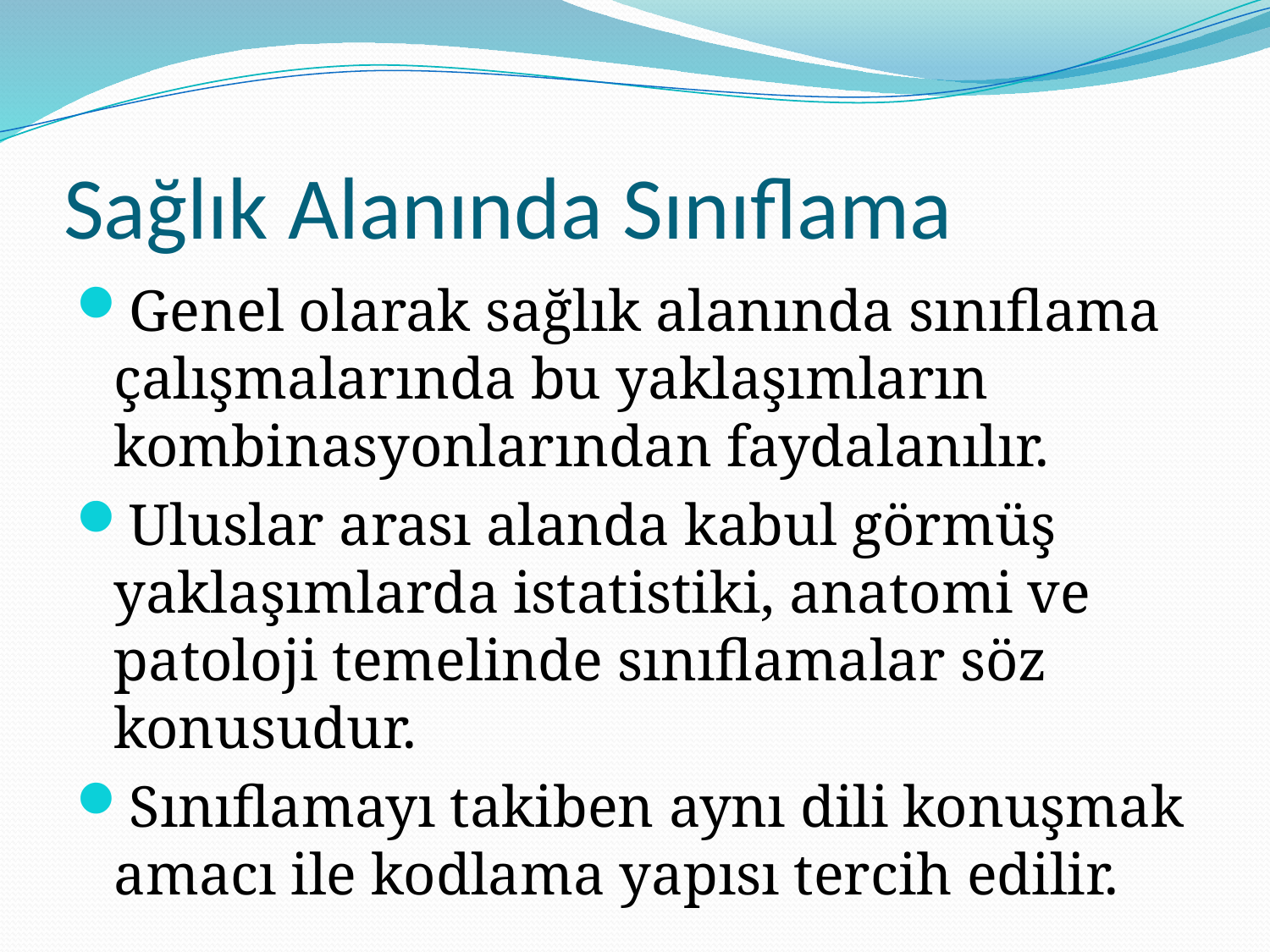

# Sağlık Alanında Sınıflama
Genel olarak sağlık alanında sınıflama çalışmalarında bu yaklaşımların kombinasyonlarından faydalanılır.
Uluslar arası alanda kabul görmüş yaklaşımlarda istatistiki, anatomi ve patoloji temelinde sınıflamalar söz konusudur.
Sınıflamayı takiben aynı dili konuşmak amacı ile kodlama yapısı tercih edilir.